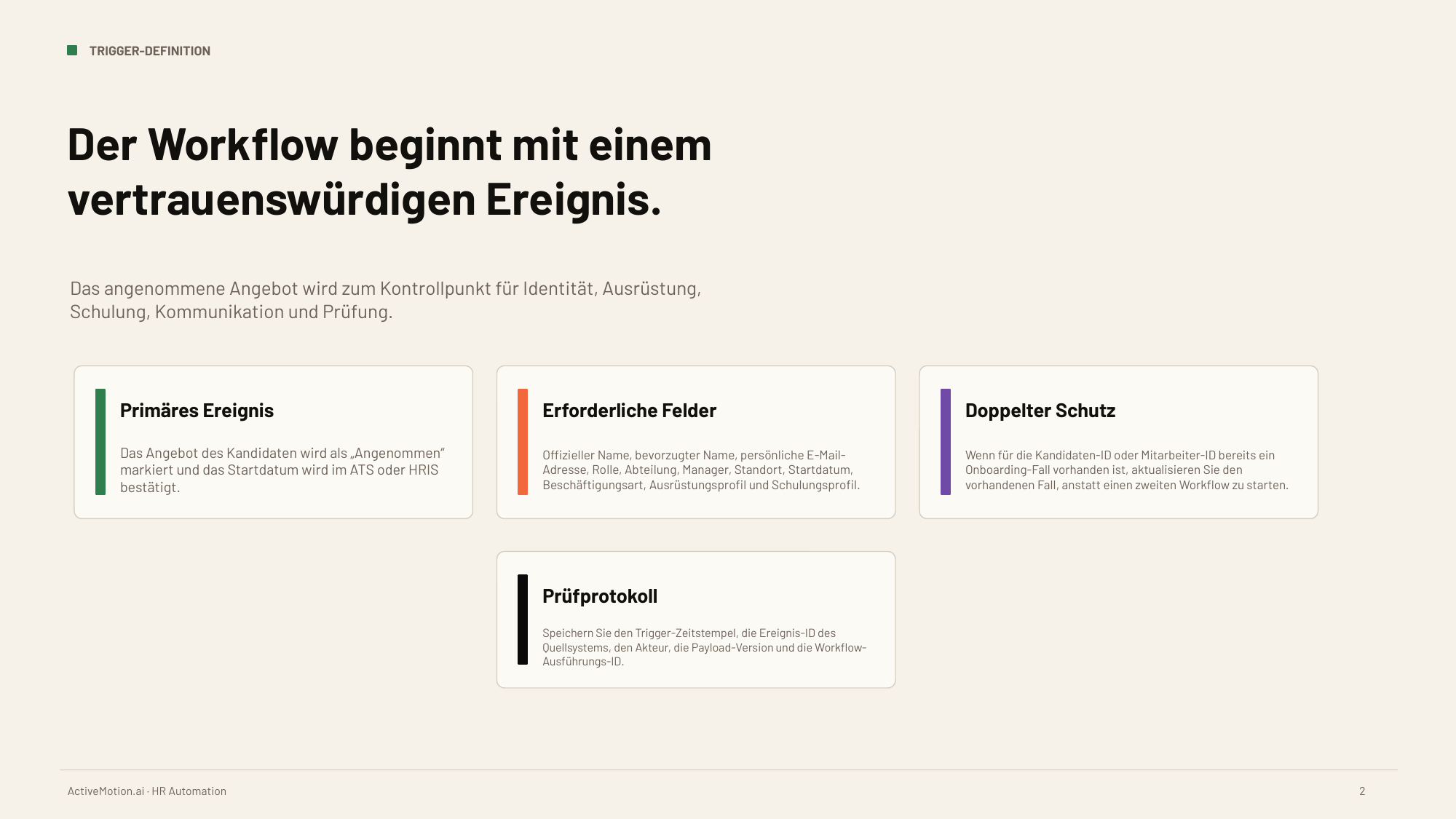

TRIGGER-DEFINITION

Der Workflow beginnt mit einem vertrauenswürdigen Ereignis.
Das angenommene Angebot wird zum Kontrollpunkt für Identität, Ausrüstung, Schulung, Kommunikation und Prüfung.

Primäres Ereignis
Erforderliche Felder
Doppelter Schutz
Das Angebot des Kandidaten wird als „Angenommen“ markiert und das Startdatum wird im ATS oder HRIS bestätigt.
Offizieller Name, bevorzugter Name, persönliche E-Mail-Adresse, Rolle, Abteilung, Manager, Standort, Startdatum, Beschäftigungsart, Ausrüstungsprofil und Schulungsprofil.
Wenn für die Kandidaten-ID oder Mitarbeiter-ID bereits ein Onboarding-Fall vorhanden ist, aktualisieren Sie den vorhandenen Fall, anstatt einen zweiten Workflow zu starten.

Prüfprotokoll
Speichern Sie den Trigger-Zeitstempel, die Ereignis-ID des Quellsystems, den Akteur, die Payload-Version und die Workflow-Ausführungs-ID.
2